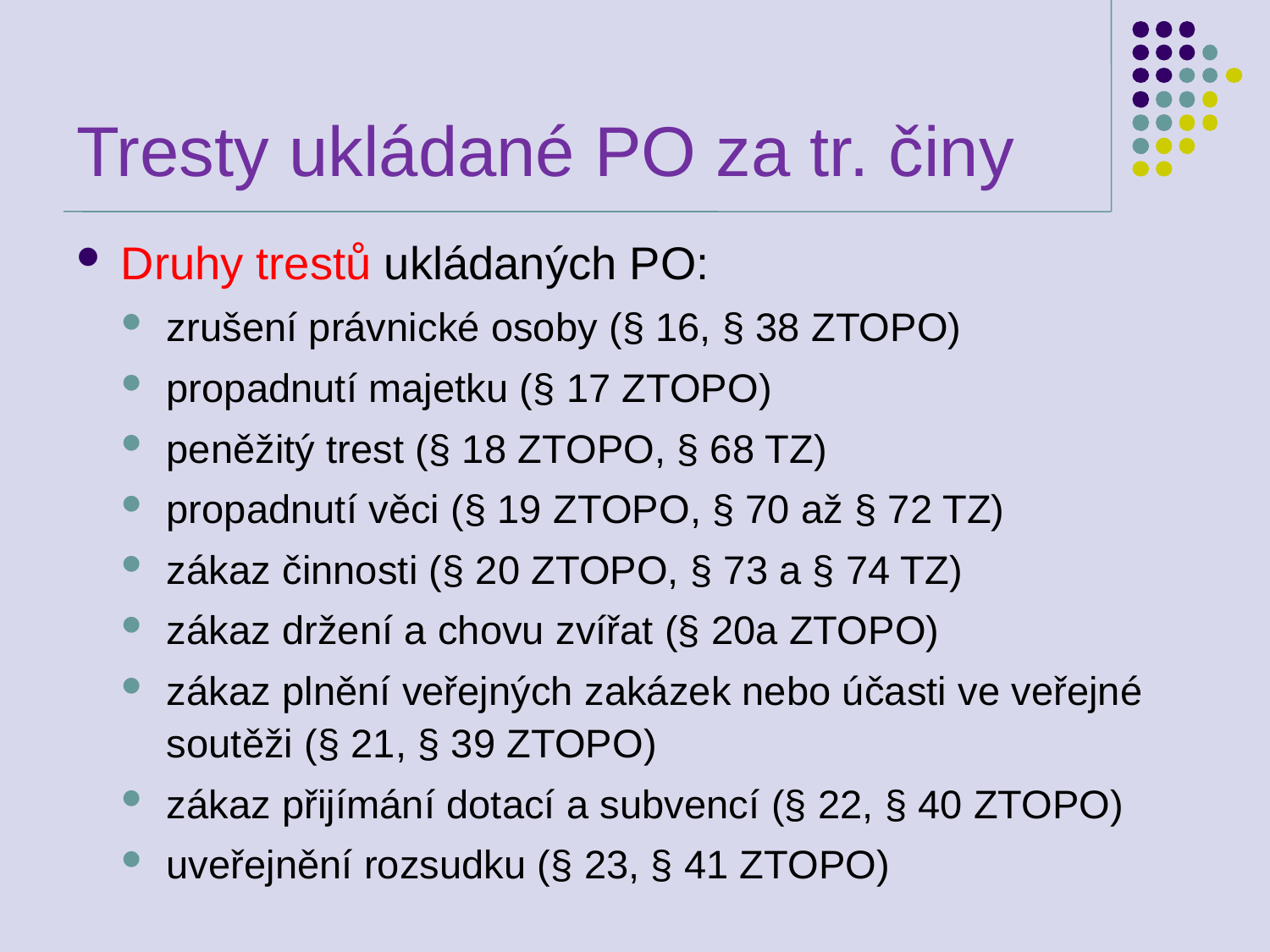

# Tresty ukládané PO za tr. činy
Druhy trestů ukládaných PO:
zrušení právnické osoby (§ 16, § 38 ZTOPO)
propadnutí majetku (§ 17 ZTOPO)
peněžitý trest (§ 18 ZTOPO, § 68 TZ)
propadnutí věci (§ 19 ZTOPO, § 70 až § 72 TZ)
zákaz činnosti (§ 20 ZTOPO, § 73 a § 74 TZ)
zákaz držení a chovu zvířat (§ 20a ZTOPO)
zákaz plnění veřejných zakázek nebo účasti ve veřejné soutěži (§ 21, § 39 ZTOPO)
zákaz přijímání dotací a subvencí (§ 22, § 40 ZTOPO)
uveřejnění rozsudku (§ 23, § 41 ZTOPO)